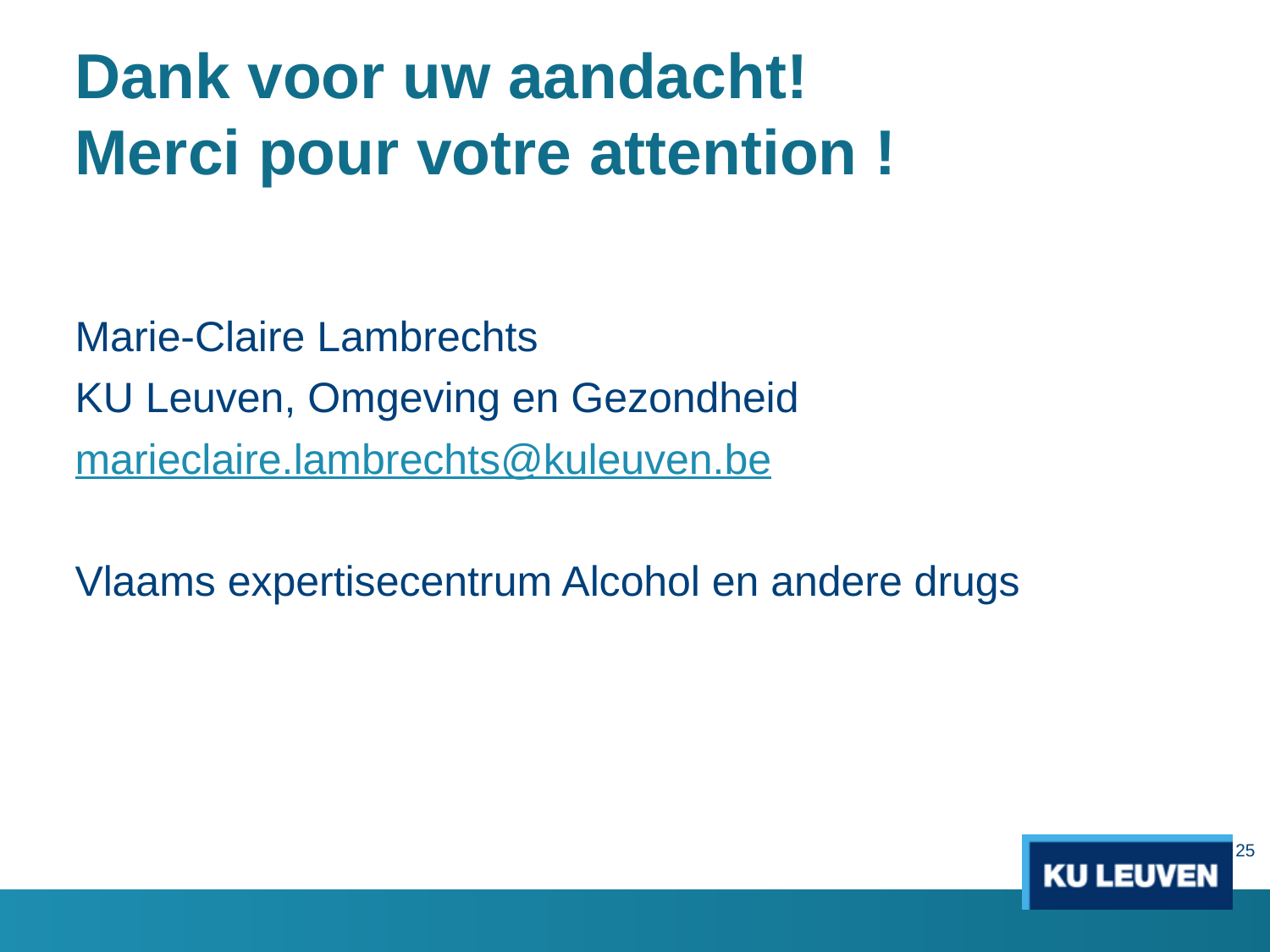

# Dank voor uw aandacht! Merci pour votre attention !

Marie-Claire Lambrechts
KU Leuven, Omgeving en Gezondheid
marieclaire.lambrechts@kuleuven.be

Vlaams expertisecentrum Alcohol en andere drugs
25